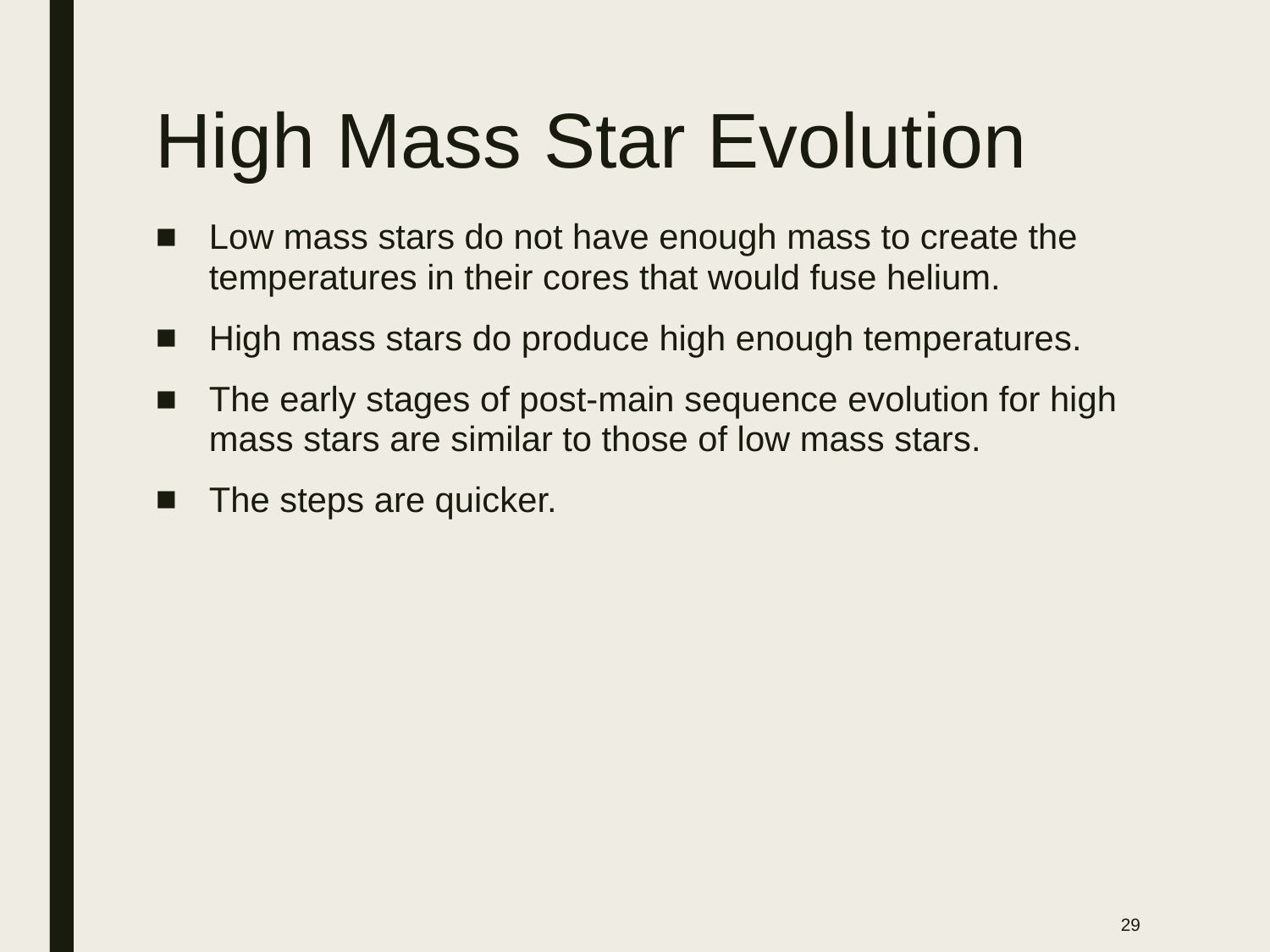

# High Mass Star Evolution
Low mass stars do not have enough mass to create the temperatures in their cores that would fuse helium.
High mass stars do produce high enough temperatures.
The early stages of post-main sequence evolution for high mass stars are similar to those of low mass stars.
The steps are quicker.
29